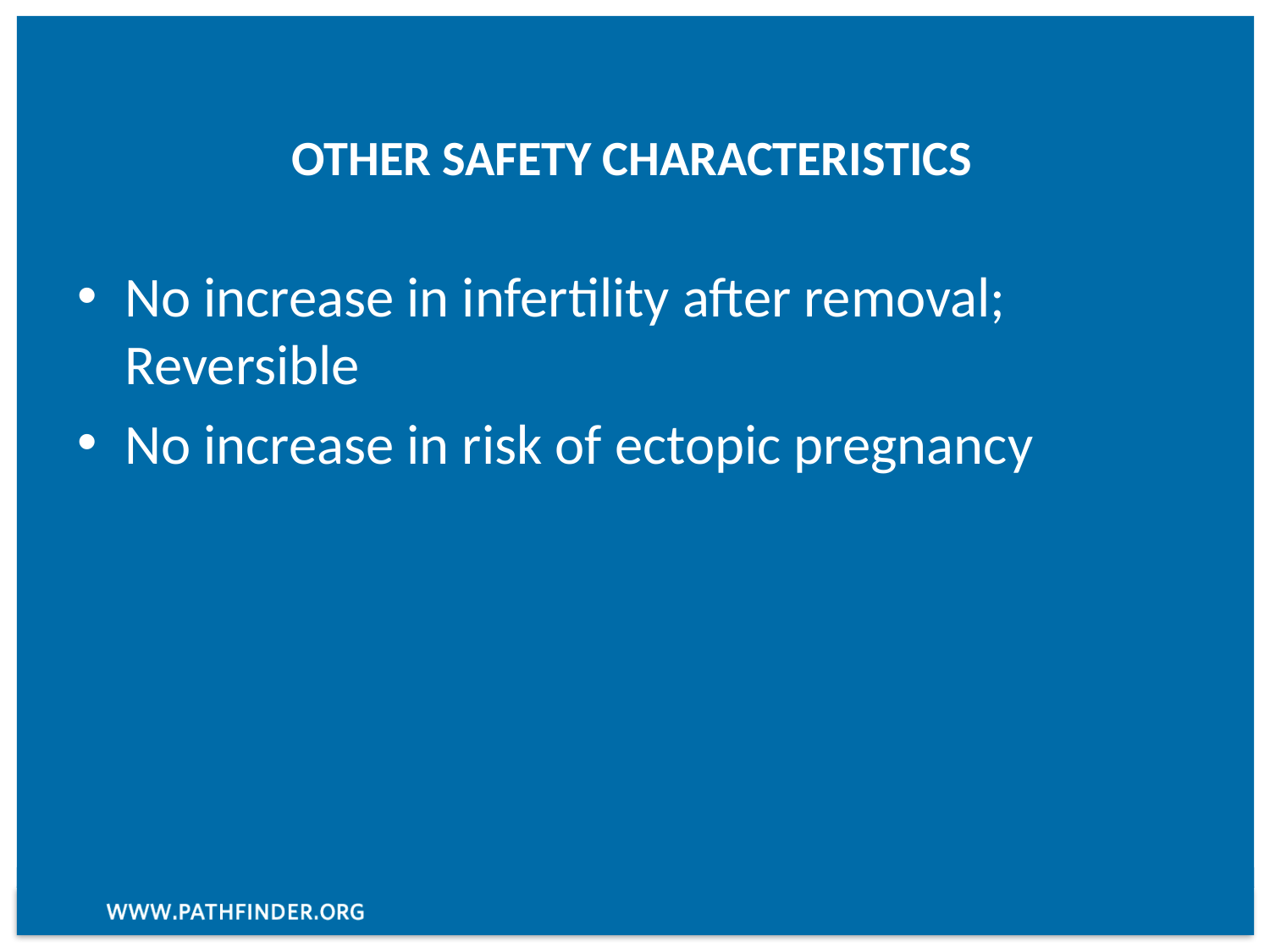

# Other safety characteristics
No increase in infertility after removal; Reversible
No increase in risk of ectopic pregnancy